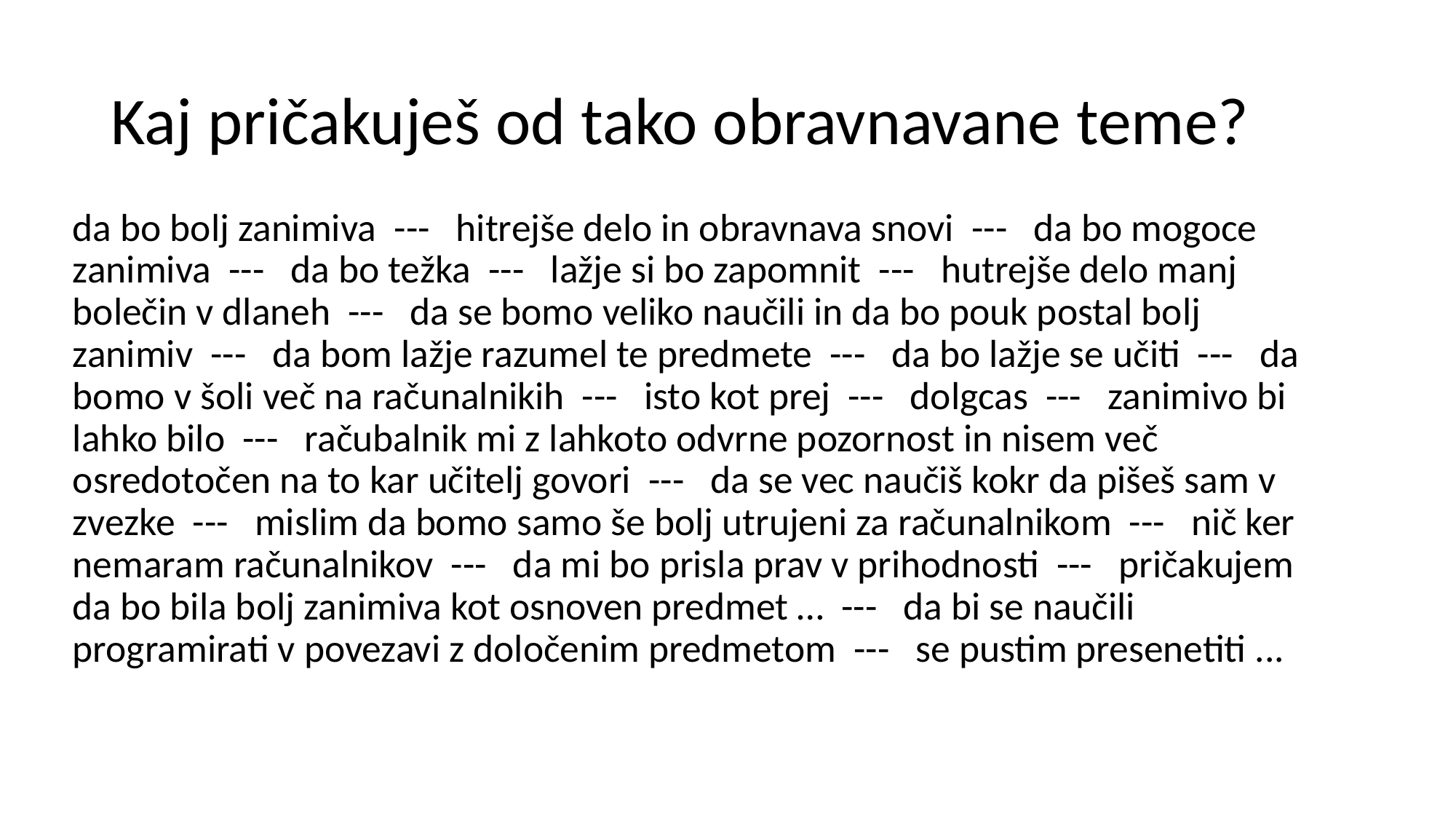

# Kaj pričakuješ od tako obravnavane teme?
da bo bolj zanimiva  ---   hitrejše delo in obravnava snovi  ---   da bo mogoce zanimiva  ---   da bo težka  ---   lažje si bo zapomnit  ---   hutrejše delo manj bolečin v dlaneh  ---   da se bomo veliko naučili in da bo pouk postal bolj zanimiv  ---   da bom lažje razumel te predmete  ---   da bo lažje se učiti  ---   da bomo v šoli več na računalnikih  ---   isto kot prej  ---   dolgcas  ---   zanimivo bi lahko bilo  ---   račubalnik mi z lahkoto odvrne pozornost in nisem več osredotočen na to kar učitelj govori  ---   da se vec naučiš kokr da pišeš sam v zvezke  ---   mislim da bomo samo še bolj utrujeni za računalnikom  ---   nič ker nemaram računalnikov  ---   da mi bo prisla prav v prihodnosti  ---   pričakujem da bo bila bolj zanimiva kot osnoven predmet …  ---   da bi se naučili programirati v povezavi z določenim predmetom  ---   se pustim presenetiti ...